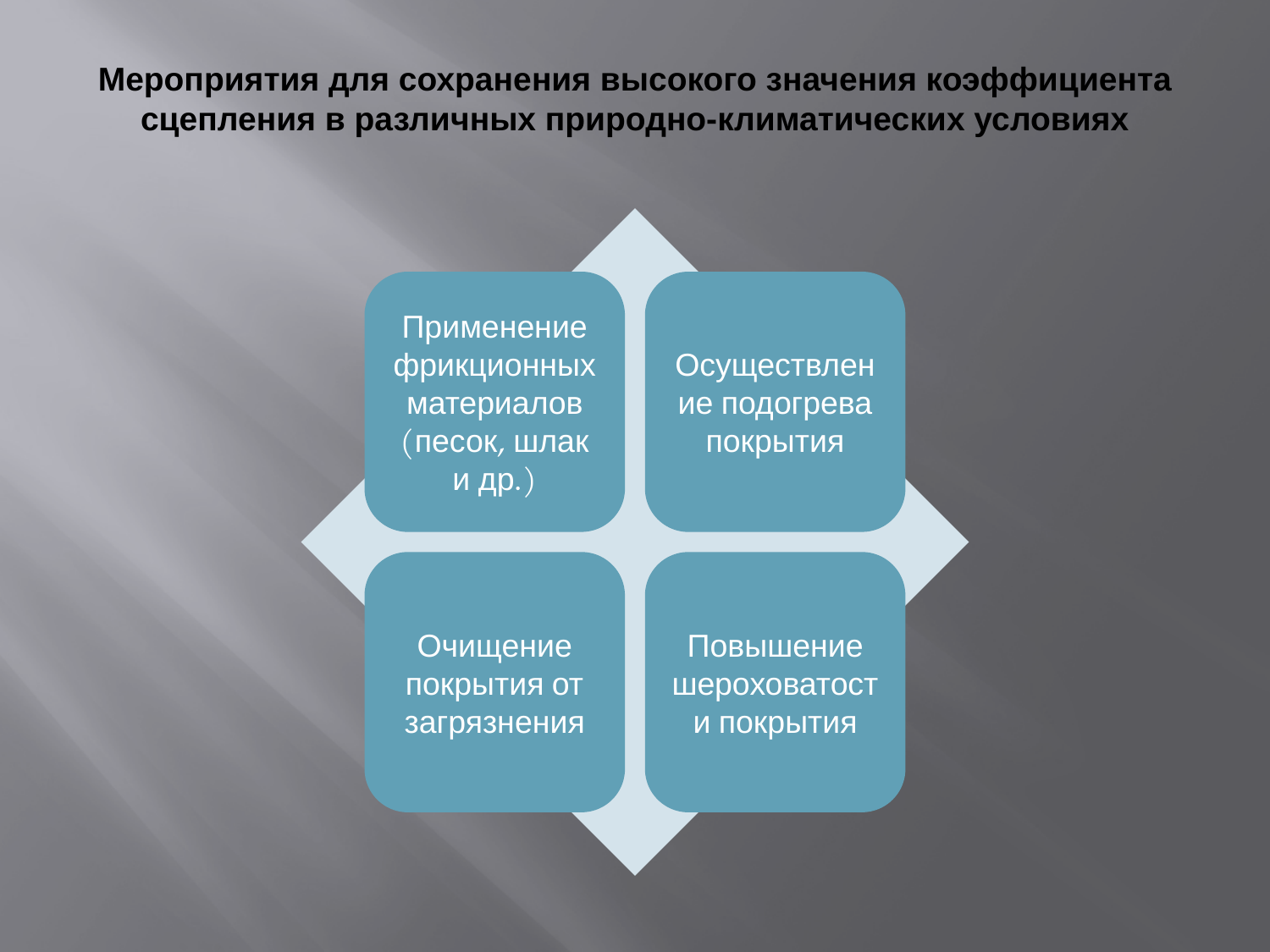

# Мероприятия для сохранения высокого значения коэффициента сцепления в различных природно-климатических условиях
Применение фрикционных материалов (песок, шлак и др.)
Осуществление подогрева покрытия
Очищение покрытия от загрязнения
Повышение шероховатости покрытия